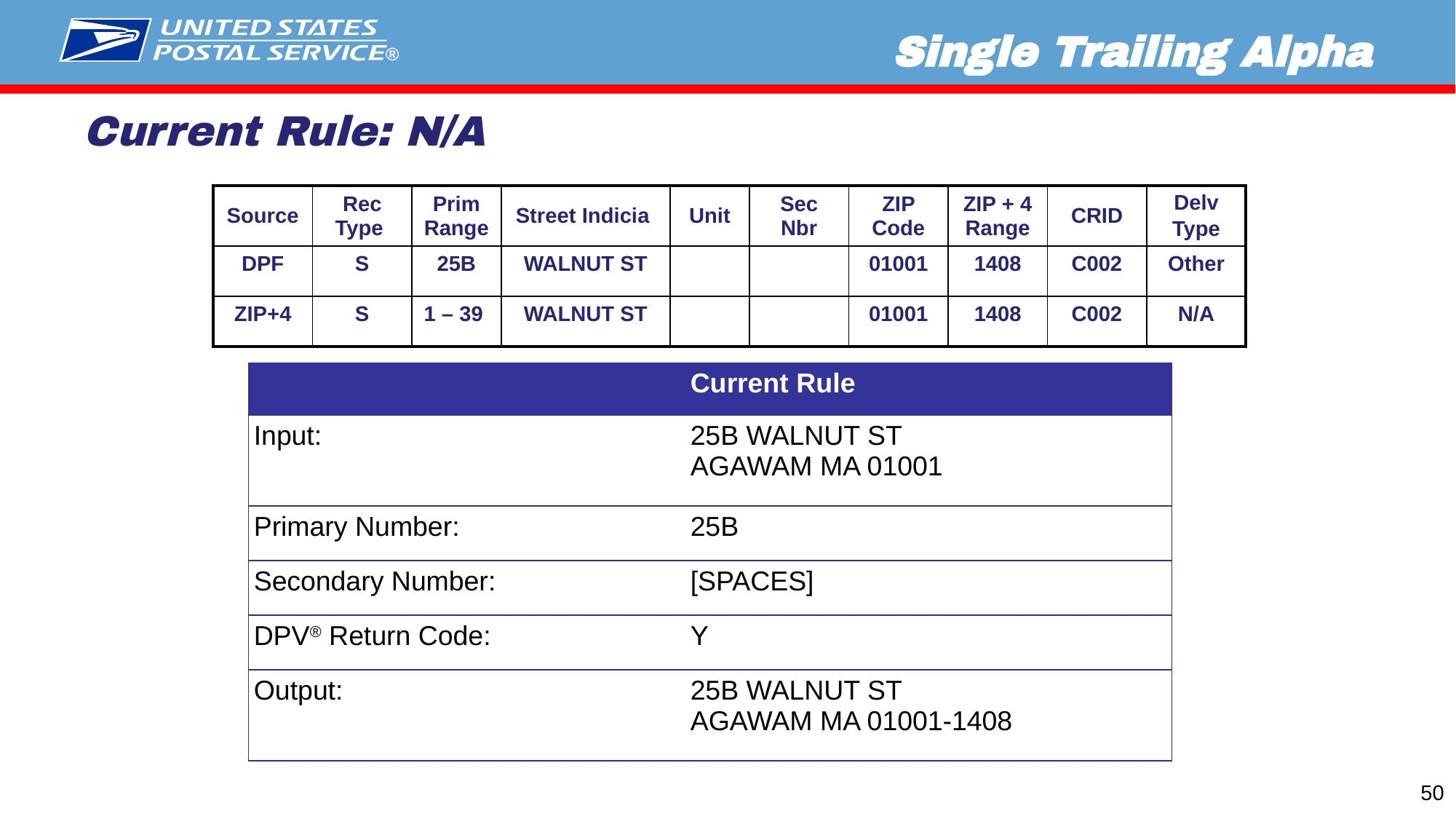

Single Trailing Alpha
Current Rule: N/A
| Source | Rec Type | Prim Range | Street Indicia | Unit | Sec Nbr | ZIP Code | ZIP + 4 Range | CRID | Delv Type |
| --- | --- | --- | --- | --- | --- | --- | --- | --- | --- |
| DPF | S | 25B | WALNUT ST |  |  | 01001 | 1408 | C002 | Other |
| ZIP+4 | S | 1 – 39 | WALNUT ST |  |  | 01001 | 1408 | C002 | N/A |
|  | Current Rule |
| --- | --- |
| Input: | 25B WALNUT ST AGAWAM MA 01001 |
| Primary Number: | 25B |
| Secondary Number: | [SPACES] |
| DPV® Return Code: | Y |
| Output: | 25B WALNUT ST AGAWAM MA 01001-1408 |
50